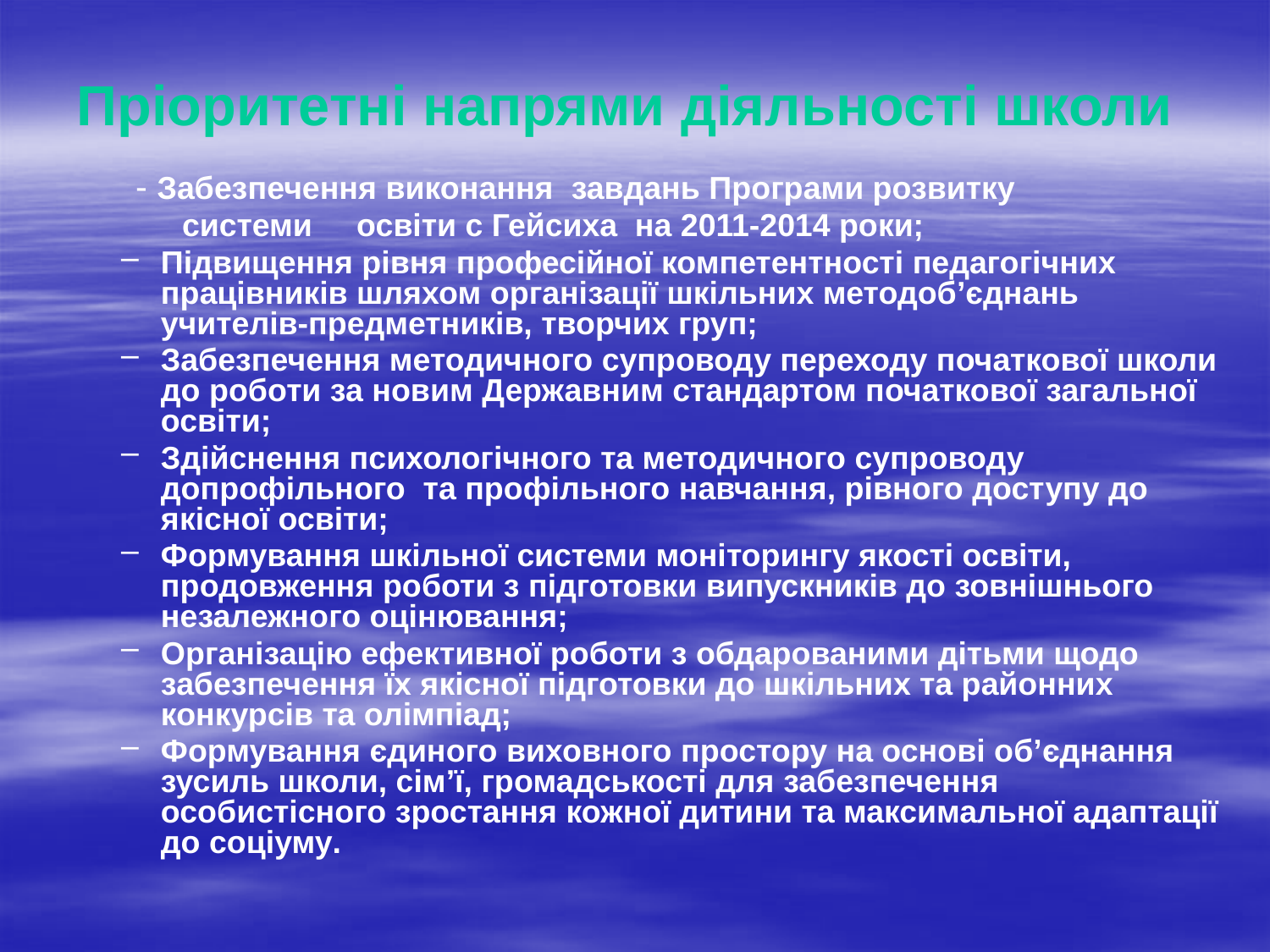

# Пріоритетні напрями діяльності школи
        - Забезпечення виконання  завдань Програми розвитку
              системи     освіти с Гейсиха  на 2011-2014 роки;
Підвищення рівня професійної компетентності педагогічних працівників шляхом організації шкільних методоб’єднань  учителів-предметників, творчих груп;
Забезпечення методичного супроводу переходу початкової школи  до роботи за новим Державним стандартом початкової загальної освіти;
Здійснення психологічного та методичного супроводу допрофільного  та профільного навчання, рівного доступу до якісної освіти;
Формування шкільної системи моніторингу якості освіти, продовження роботи з підготовки випускників до зовнішнього незалежного оцінювання;
Організацію ефективної роботи з обдарованими дітьми щодо забезпечення їх якісної підготовки до шкільних та районних конкурсів та олімпіад;
Формування єдиного виховного простору на основі об’єднання зусиль школи, сім’ї, громадськості для забезпечення особистісного зростання кожної дитини та максимальної адаптації до соціуму.